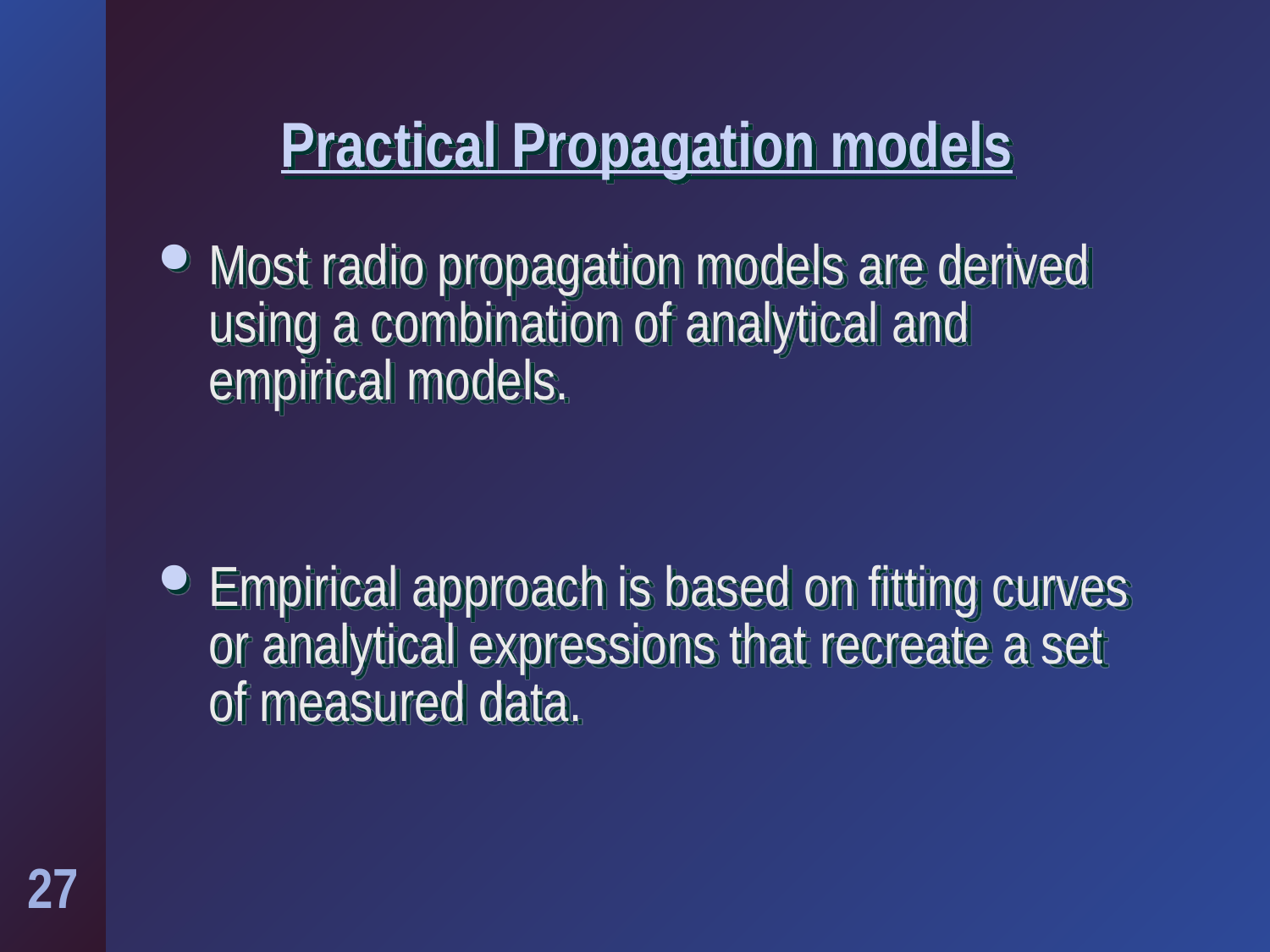

# Practical Propagation models
Most radio propagation models are derived using a combination of analytical and empirical models.

Empirical approach is based on fitting curves or analytical expressions that recreate a set of measured data.